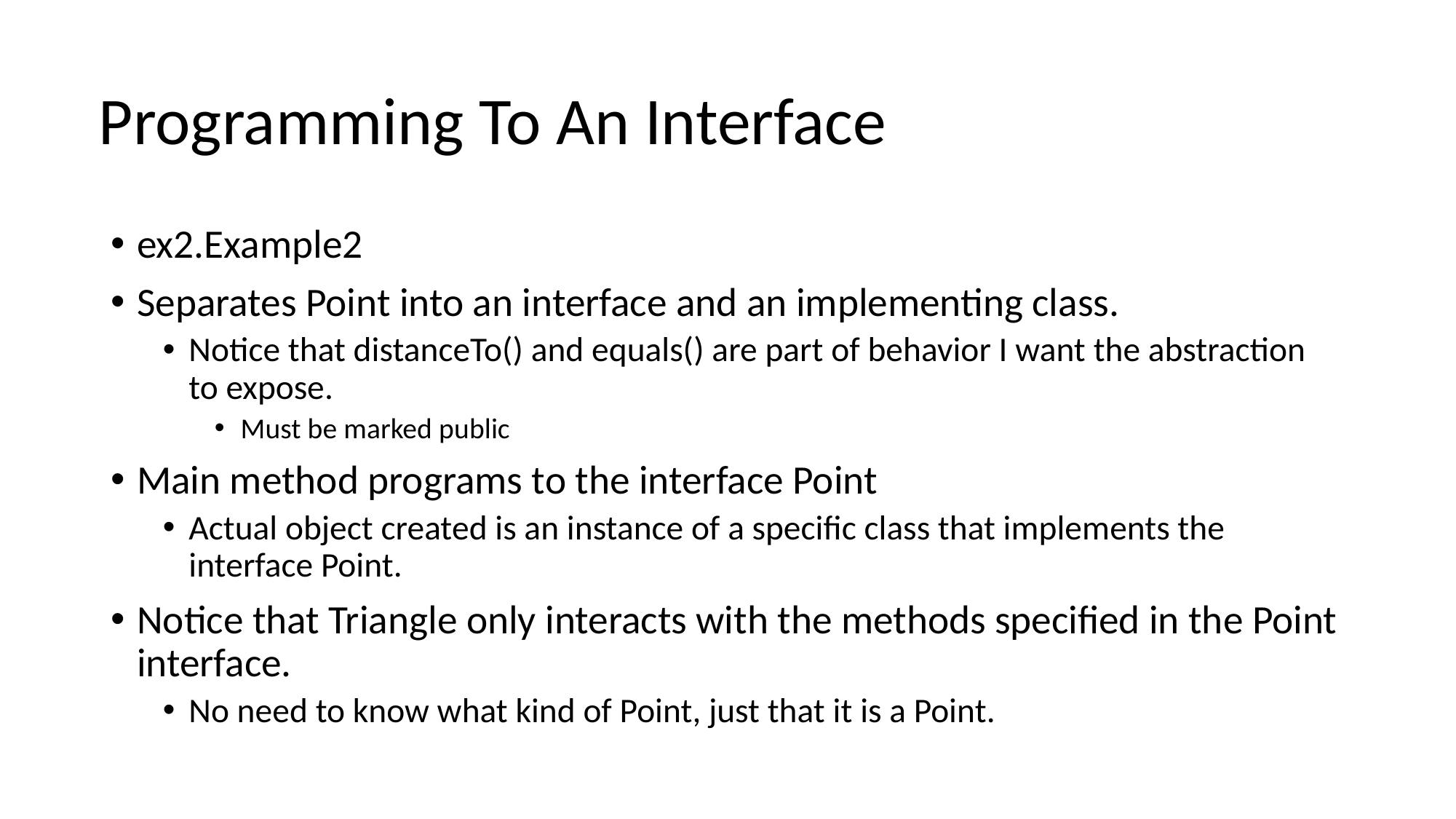

# Programming To An Interface
ex2.Example2
Separates Point into an interface and an implementing class.
Notice that distanceTo() and equals() are part of behavior I want the abstraction to expose.
Must be marked public
Main method programs to the interface Point
Actual object created is an instance of a specific class that implements the interface Point.
Notice that Triangle only interacts with the methods specified in the Point interface.
No need to know what kind of Point, just that it is a Point.